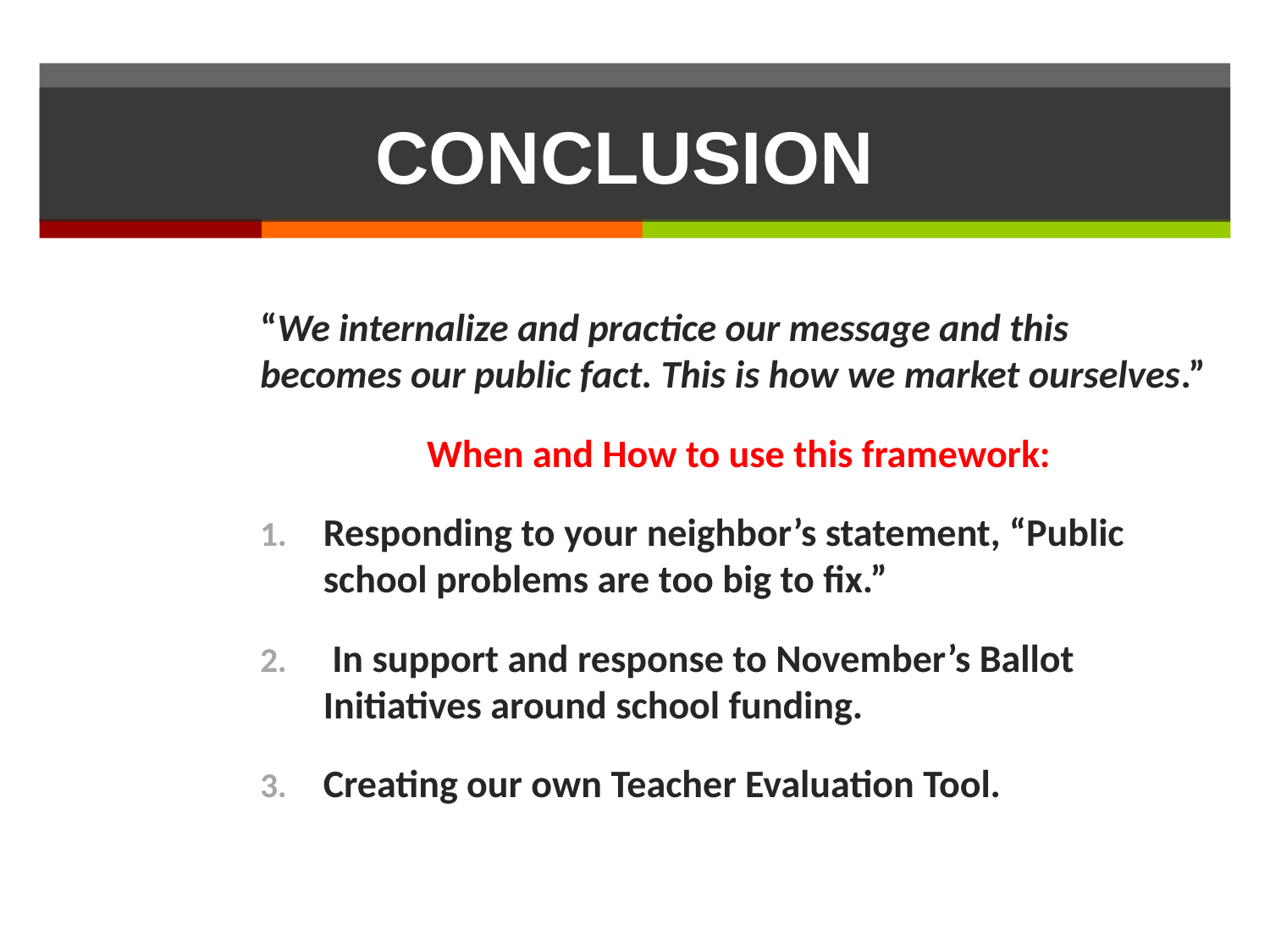

# CONCLUSION
“We internalize and practice our message and this becomes our public fact. This is how we market ourselves.”
When and How to use this framework:
Responding to your neighbor’s statement, “Public school problems are too big to fix.”
 In support and response to November’s Ballot Initiatives around school funding.
Creating our own Teacher Evaluation Tool.